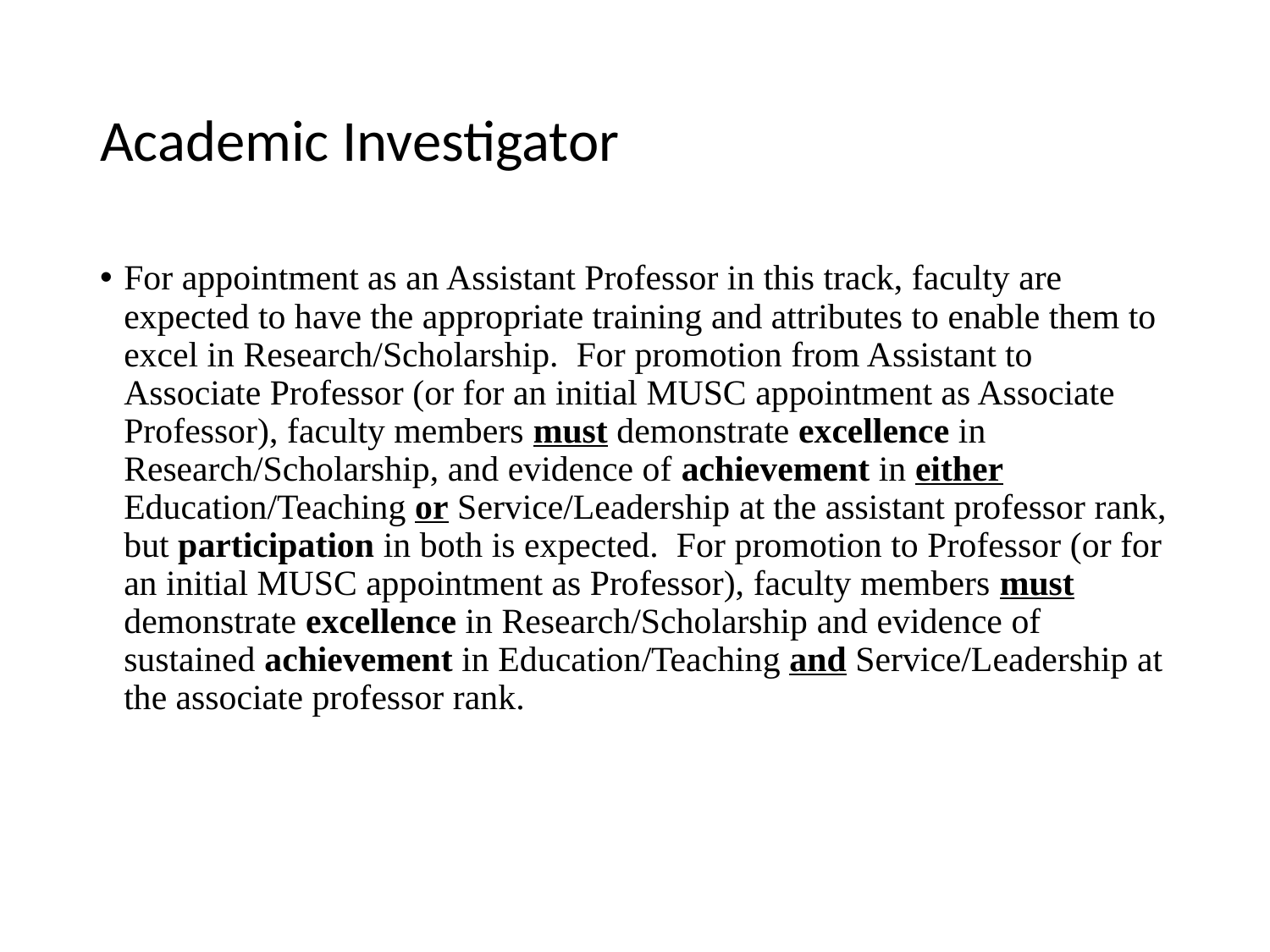

# Academic Investigator
For appointment as an Assistant Professor in this track, faculty are expected to have the appropriate training and attributes to enable them to excel in Research/Scholarship.  For promotion from Assistant to Associate Professor (or for an initial MUSC appointment as Associate Professor), faculty members must demonstrate excellence in Research/Scholarship, and evidence of achievement in either Education/Teaching or Service/Leadership at the assistant professor rank, but participation in both is expected.  For promotion to Professor (or for an initial MUSC appointment as Professor), faculty members must demonstrate excellence in Research/Scholarship and evidence of sustained achievement in Education/Teaching and Service/Leadership at the associate professor rank.